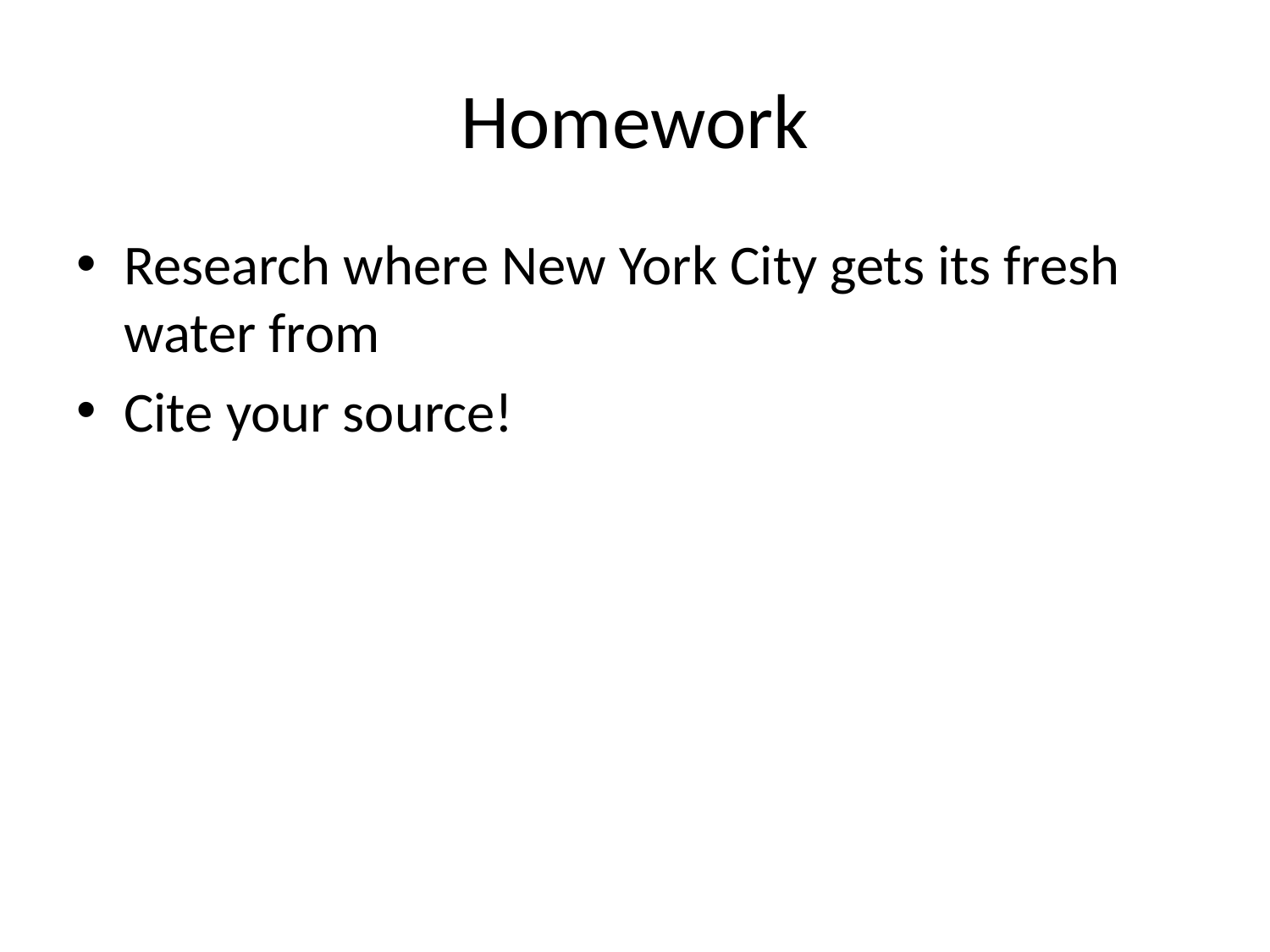

# Homework
Research where New York City gets its fresh water from
Cite your source!